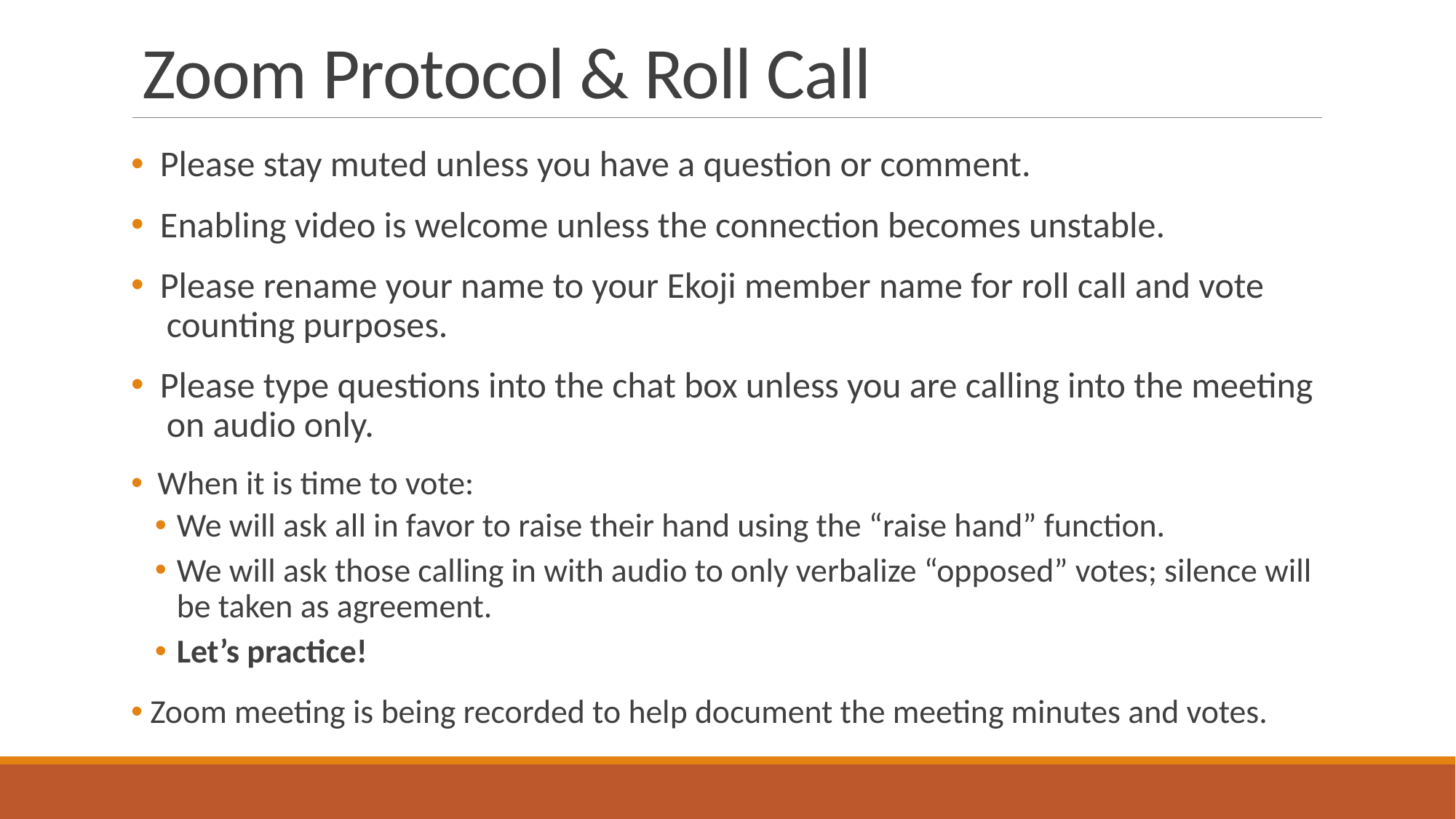

# Zoom Protocol & Roll Call
  Please stay muted unless you have a question or comment.
  Enabling video is welcome unless the connection becomes unstable.
  Please rename your name to your Ekoji member name for roll call and vote
   counting purposes.
  Please type questions into the chat box unless you are calling into the meeting
   on audio only.
  When it is time to vote:
We will ask all in favor to raise their hand using the “raise hand” function.
We will ask those calling in with audio to only verbalize “opposed” votes; silence will be taken as agreement.
Let’s practice!
 Zoom meeting is being recorded to help document the meeting minutes and votes.